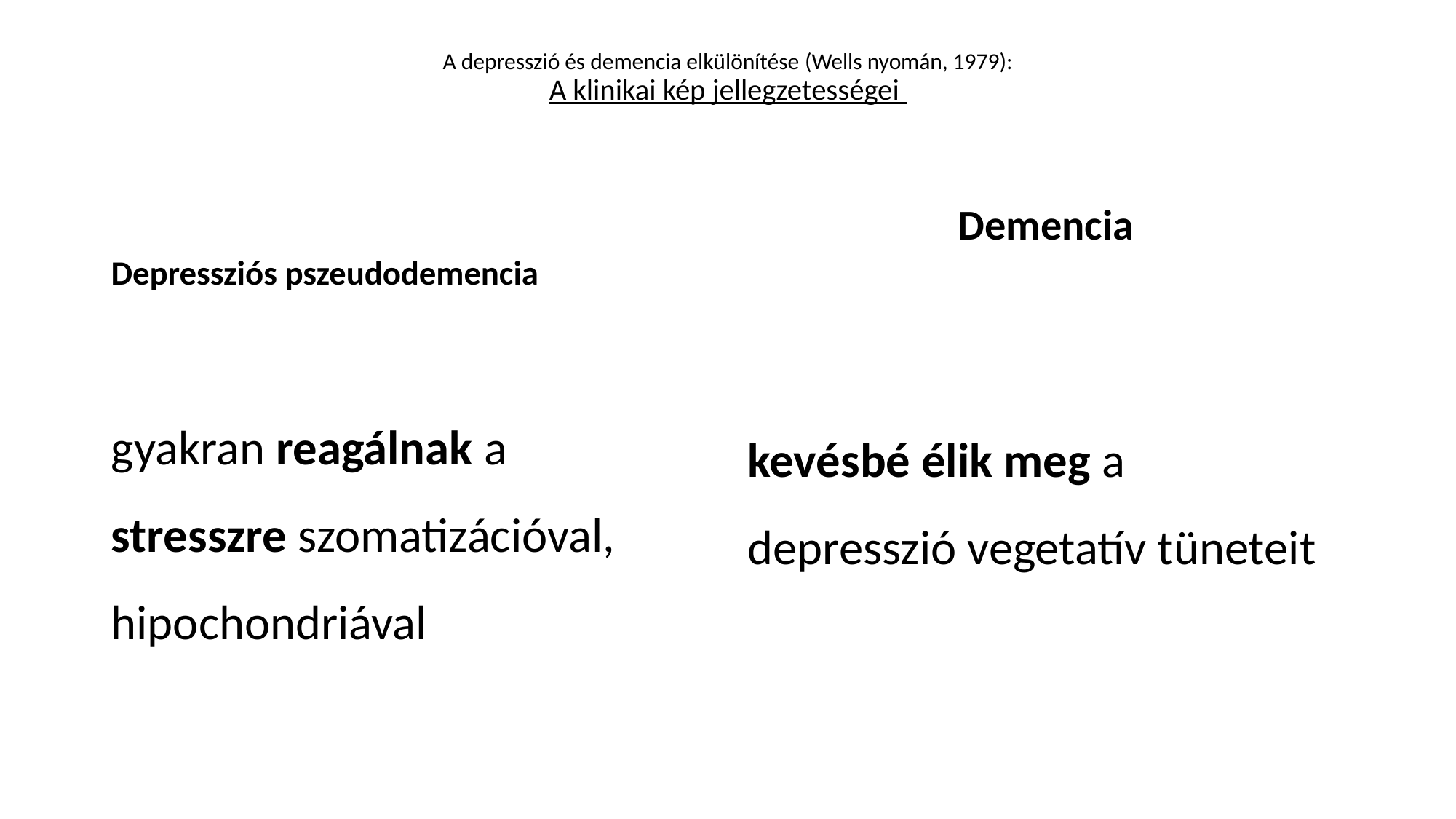

# A depresszió és demencia elkülönítése (Wells nyomán, 1979): A klinikai kép jellegzetességei
Demencia

Depressziós pszeudodemencia

gyakran reagálnak a stresszre szomatizációval, hipochondriával

kevésbé élik meg a depresszió vegetatív tüneteit